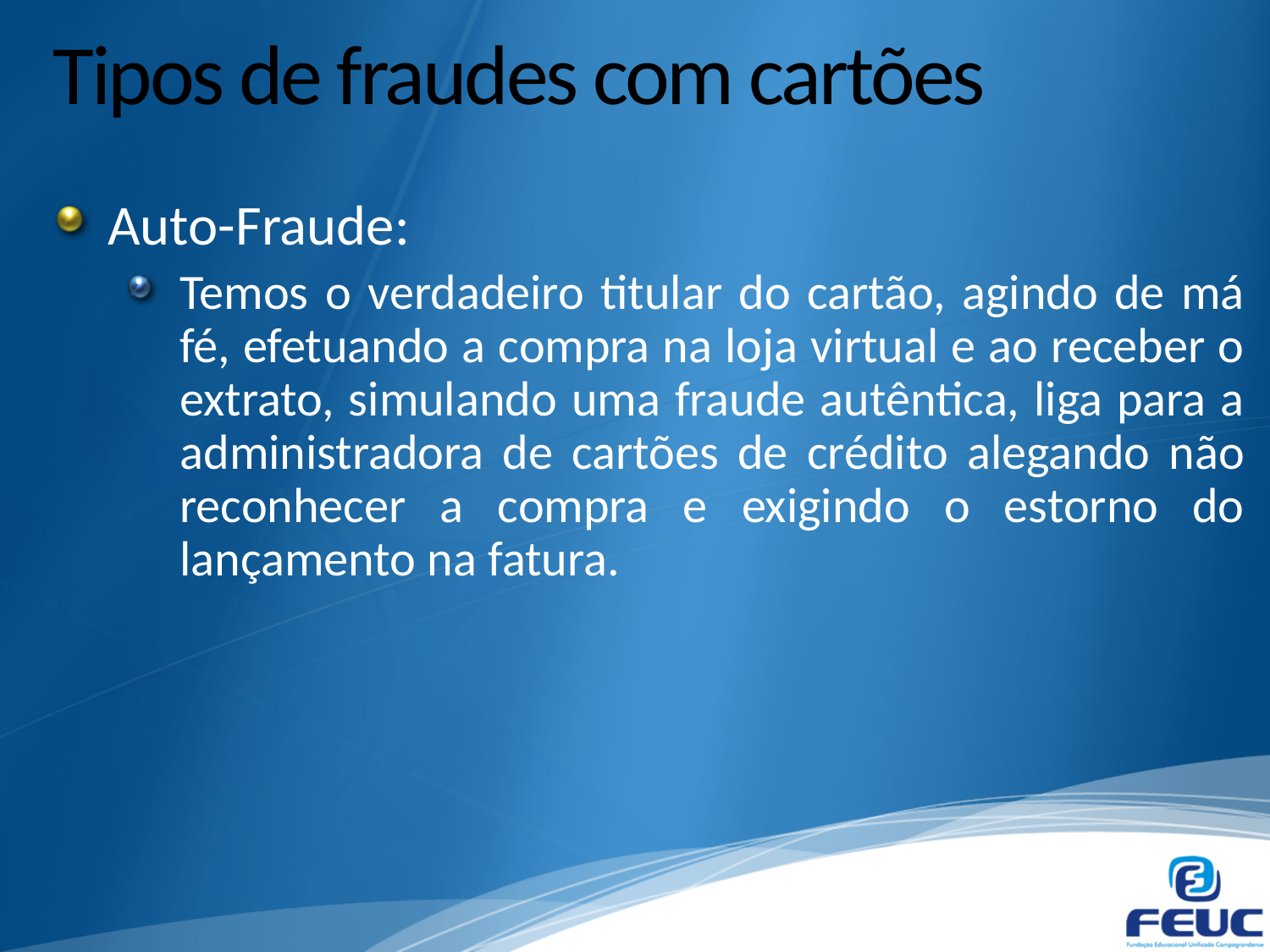

# Tipos de fraudes com cartões
Auto-Fraude:
Temos o verdadeiro titular do cartão, agindo de má fé, efetuando a compra na loja virtual e ao receber o extrato, simulando uma fraude autêntica, liga para a administradora de cartões de crédito alegando não reconhecer a compra e exigindo o estorno do lançamento na fatura.